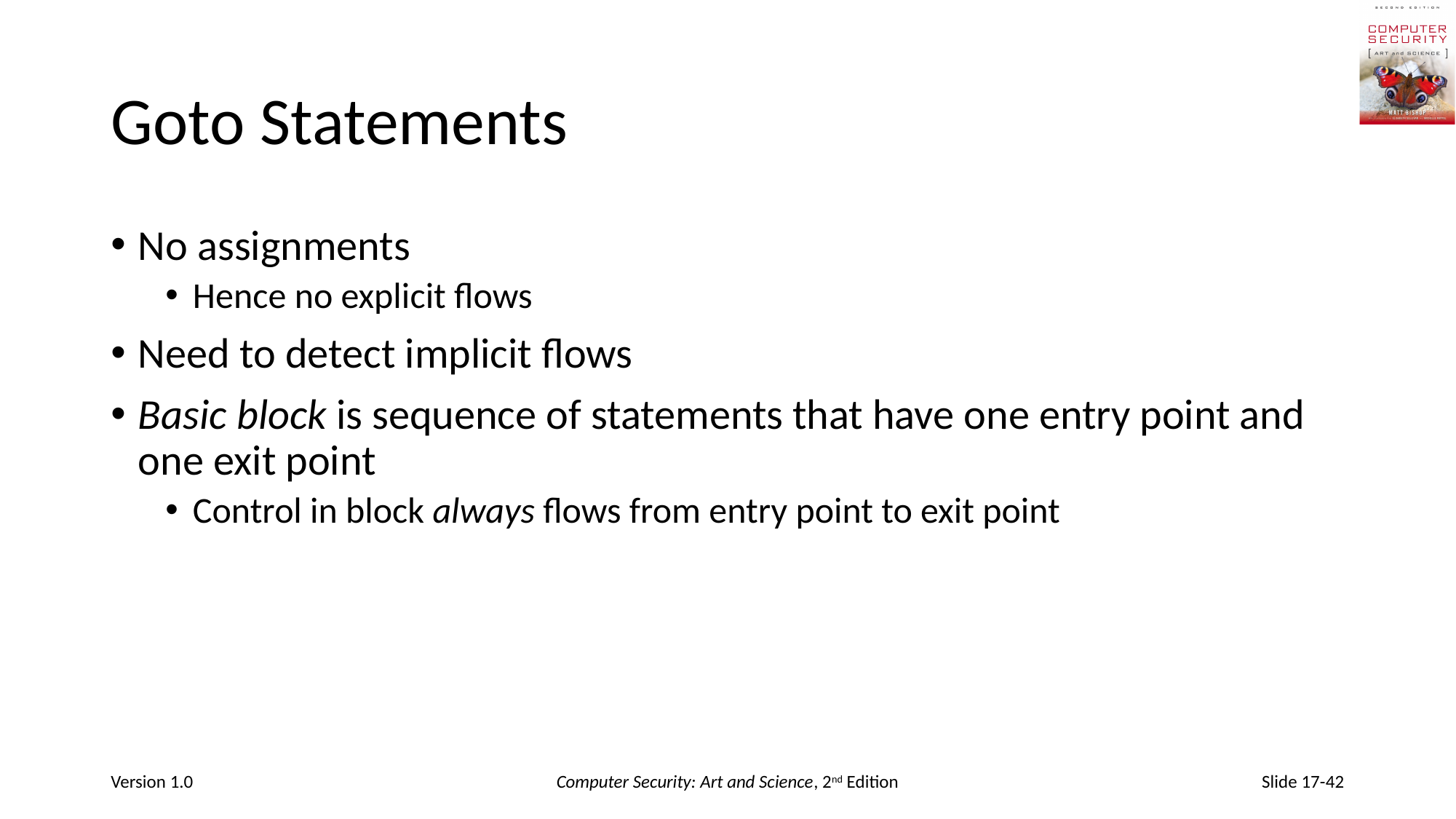

# Goto Statements
No assignments
Hence no explicit flows
Need to detect implicit flows
Basic block is sequence of statements that have one entry point and one exit point
Control in block always flows from entry point to exit point
Version 1.0
Computer Security: Art and Science, 2nd Edition
Slide 17-42